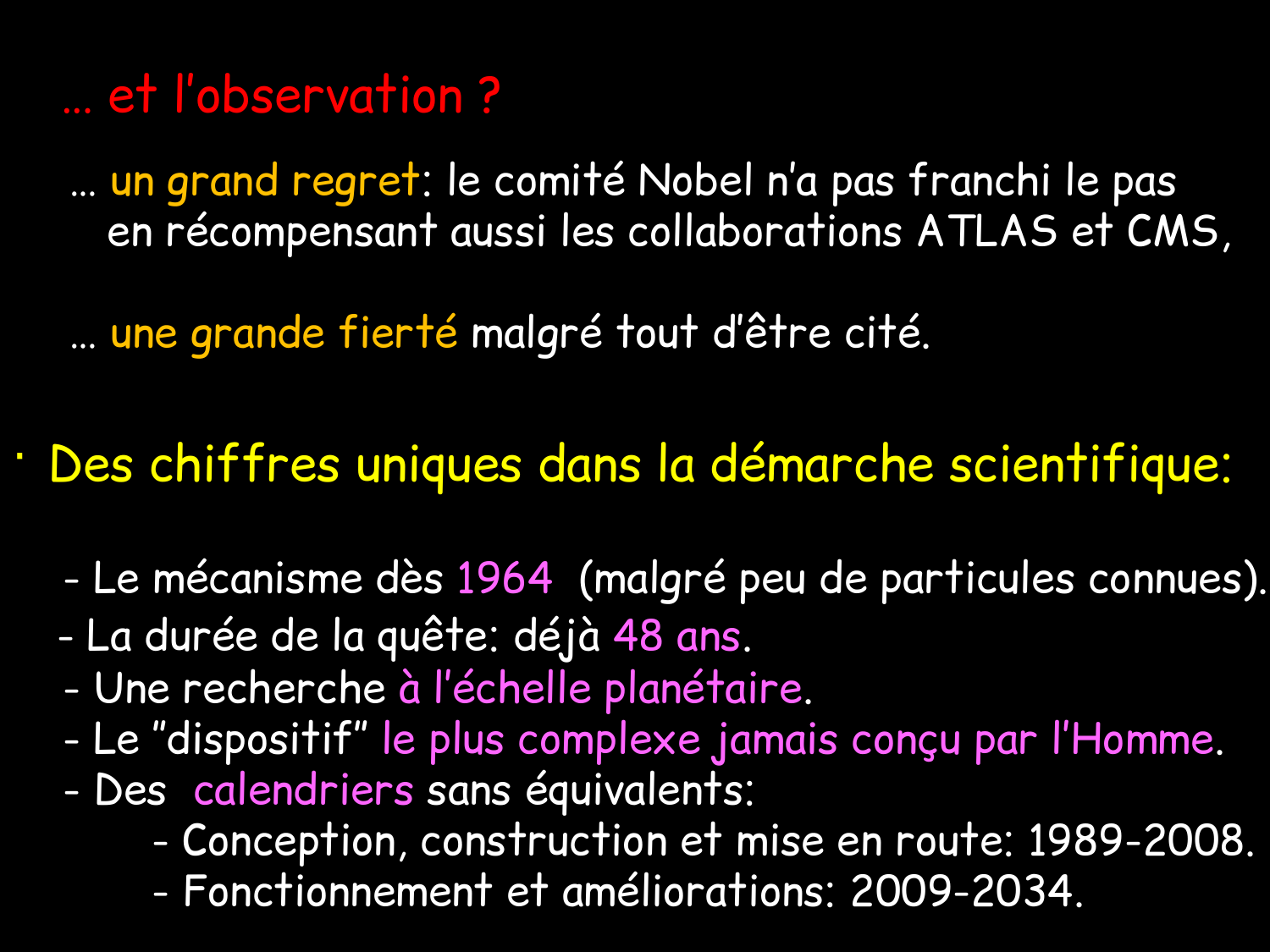

… et l’observation ?
… un grand regret: le comité Nobel n’a pas franchi le pas
   en récompensant aussi les collaborations ATLAS et CMS,

… une grande fierté malgré tout d’être cité.
 Des chiffres uniques dans la démarche scientifique:

    - Le mécanisme dès 1964  (malgré peu de particules connues).
   - La durée de la quête: déjà 48 ans.
    - Une recherche à l’échelle planétaire.
    - Le ″dispositif″ le plus complexe jamais conçu par l’Homme.
    - Des  calendriers sans équivalents:
           - Conception, construction et mise en route: 1989-2008.
           - Fonctionnement et améliorations: 2009-2034.